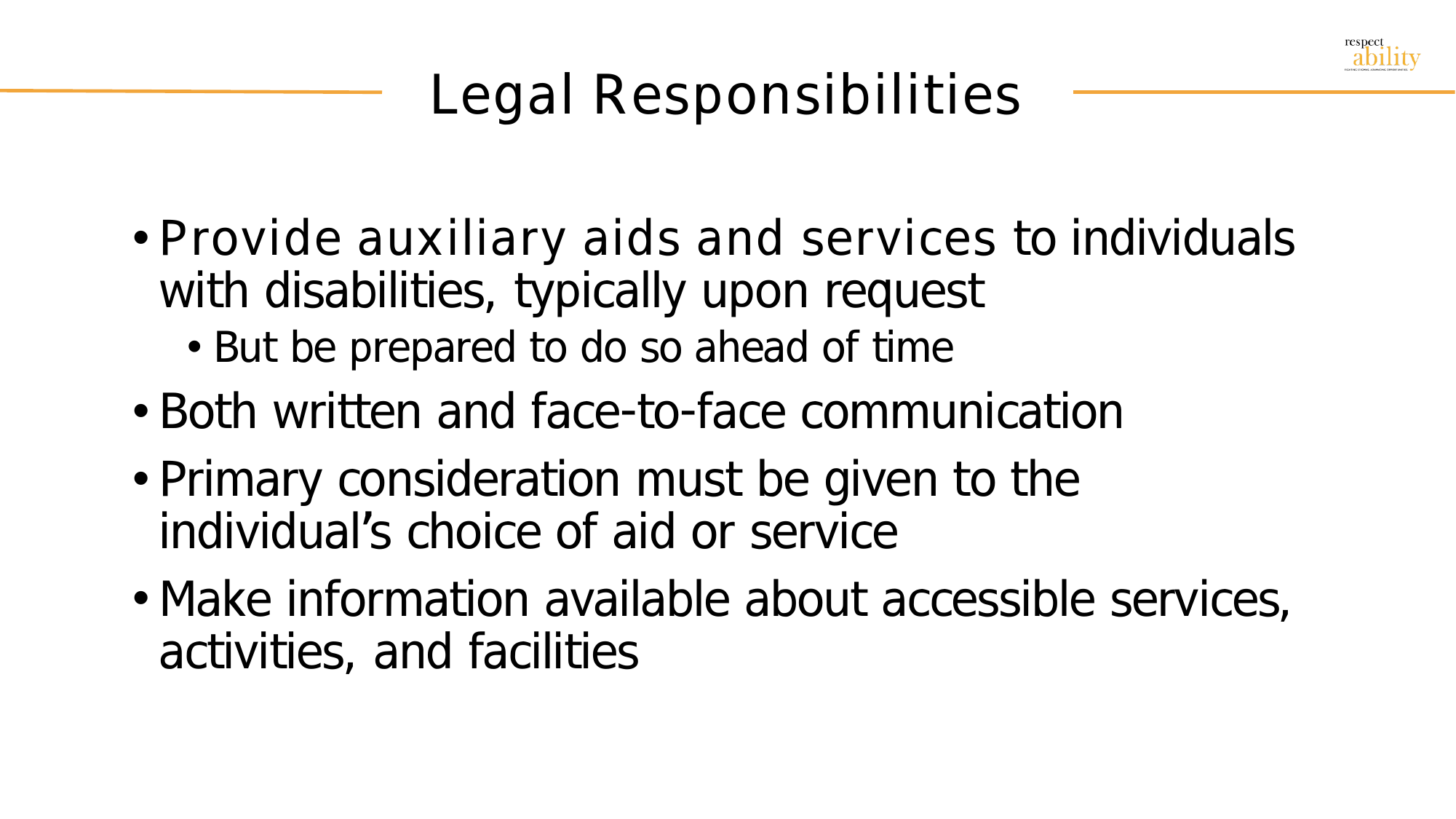

# Legal Responsibilities
Provide auxiliary aids and services to individuals with disabilities, typically upon request
But be prepared to do so ahead of time
Both written and face-to-face communication
Primary consideration must be given to the individual’s choice of aid or service
Make information available about accessible services, activities, and facilities